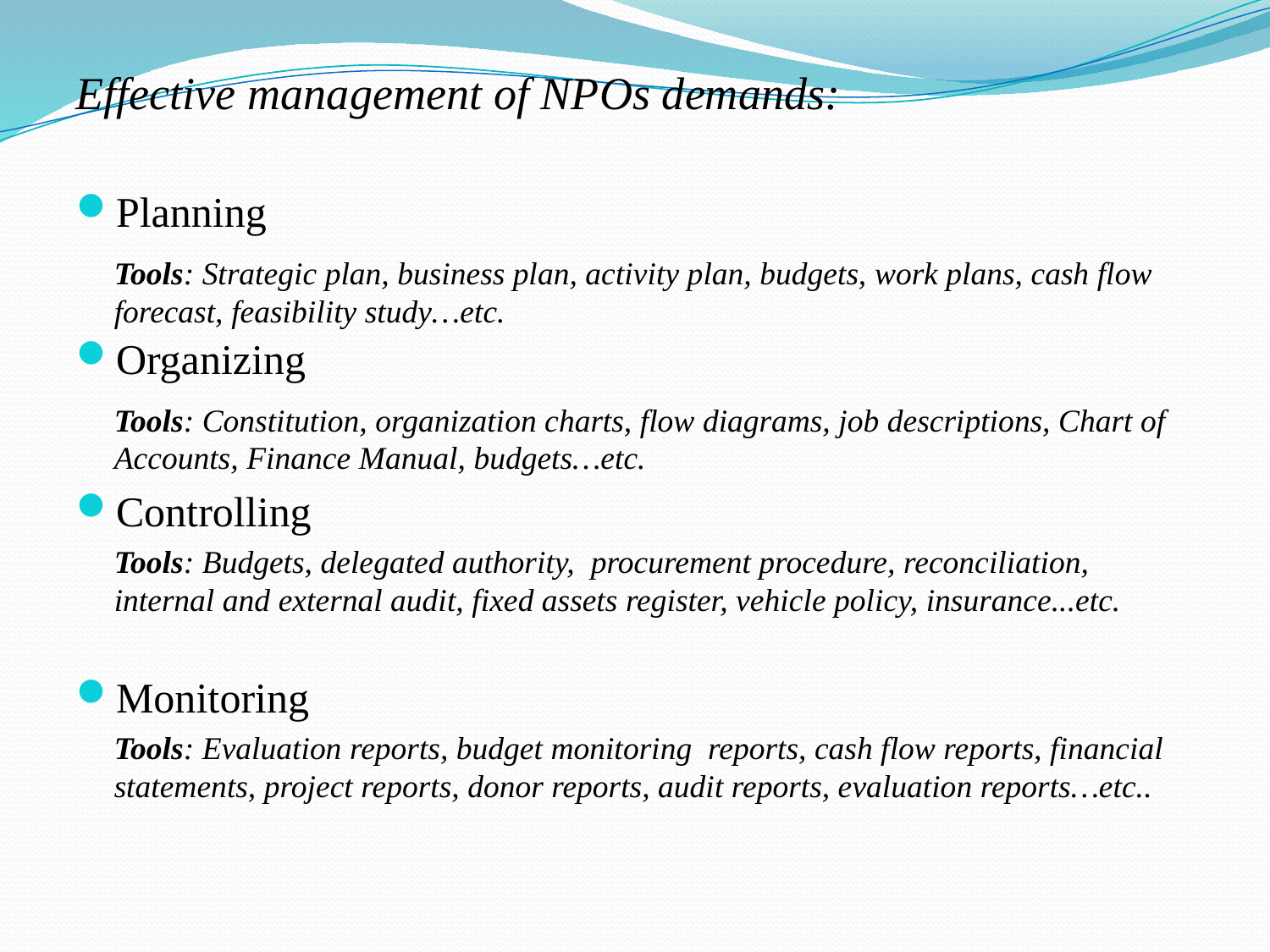

Effective management of NPOs demands:

Planning
	Tools: Strategic plan, business plan, activity plan, budgets, work plans, cash flow forecast, feasibility study…etc.
Organizing
	Tools: Constitution, organization charts, flow diagrams, job descriptions, Chart of Accounts, Finance Manual, budgets…etc.
Controlling
	Tools: Budgets, delegated authority,  procurement procedure, reconciliation, internal and external audit, fixed assets register, vehicle policy, insurance...etc.

Monitoring
	Tools: Evaluation reports, budget monitoring  reports, cash flow reports, financial statements, project reports, donor reports, audit reports, evaluation reports…etc..